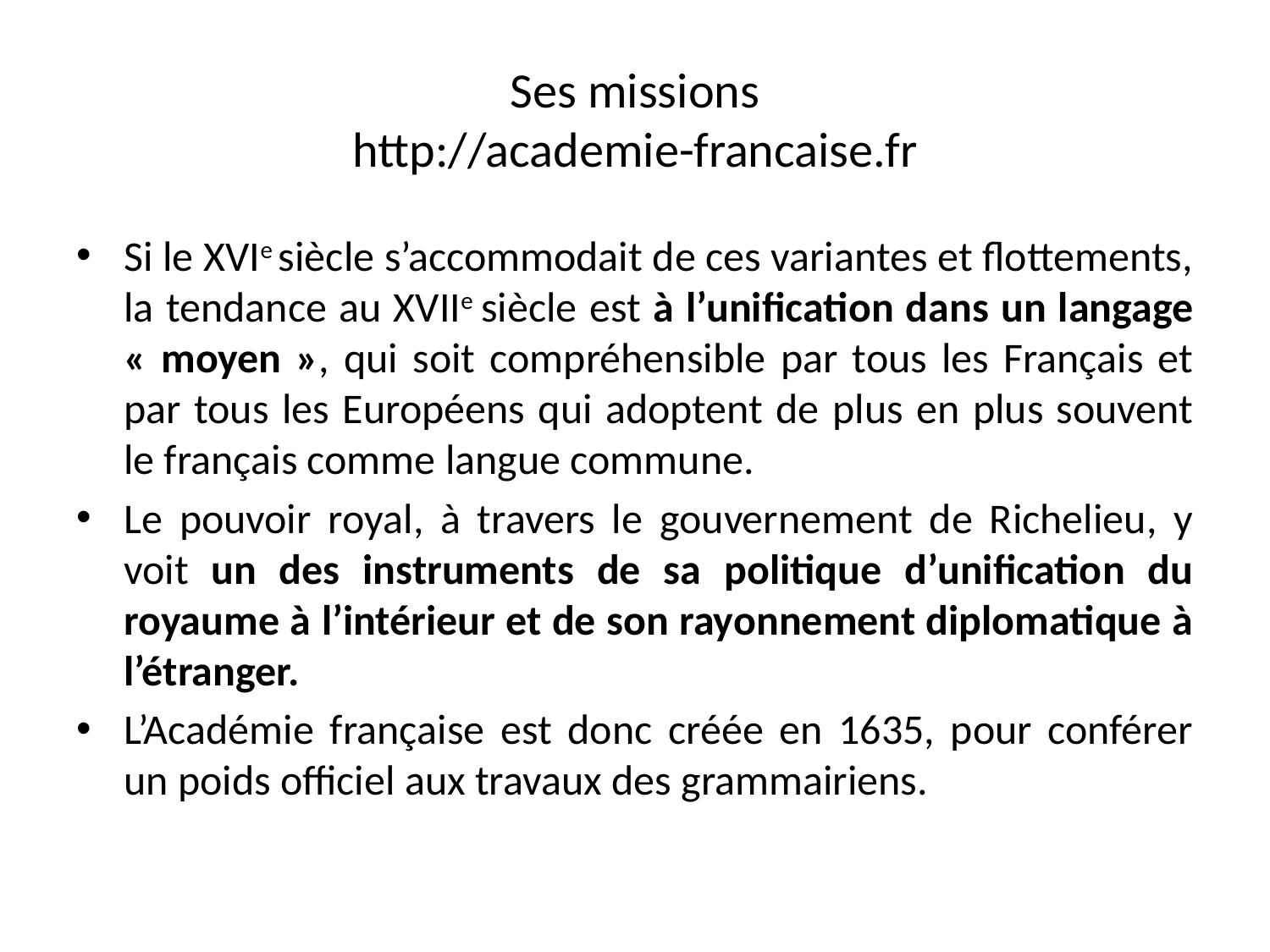

# Ses missions http://academie-francaise.fr
Si le XVIe siècle s’accommodait de ces variantes et flottements, la tendance au XVIIe siècle est à l’unification dans un langage « moyen », qui soit compréhensible par tous les Français et par tous les Européens qui adoptent de plus en plus souvent le français comme langue commune.
Le pouvoir royal, à travers le gouvernement de Richelieu, y voit un des instruments de sa politique d’unification du royaume à l’intérieur et de son rayonnement diplomatique à l’étranger.
L’Académie française est donc créée en 1635, pour conférer un poids officiel aux travaux des grammairiens.